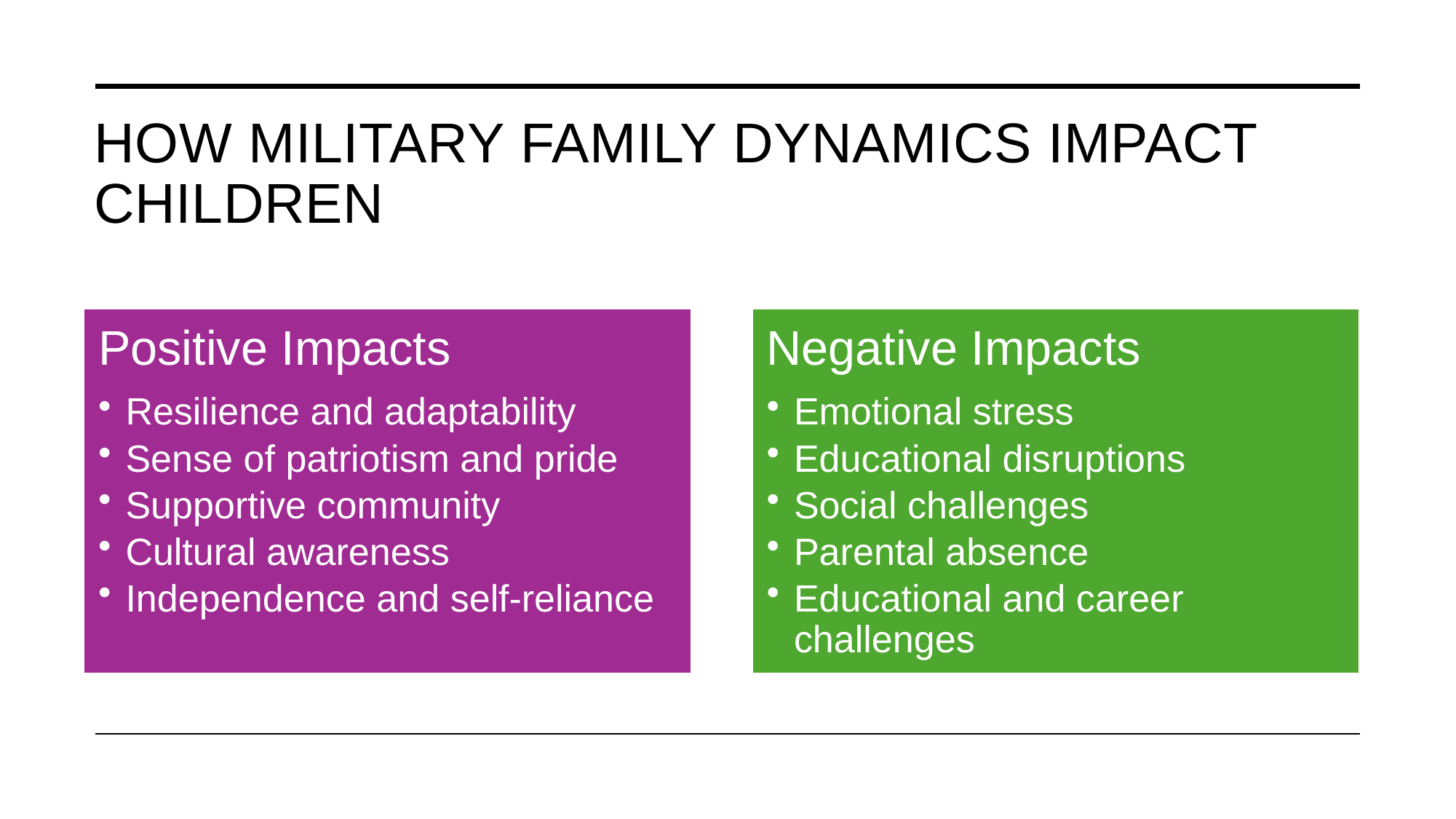

# How military family dynamics impact children
Positive Impacts
Resilience and adaptability
Sense of patriotism and pride
Supportive community
Cultural awareness
Independence and self-reliance
Negative Impacts
Emotional stress
Educational disruptions
Social challenges
Parental absence
Educational and career challenges